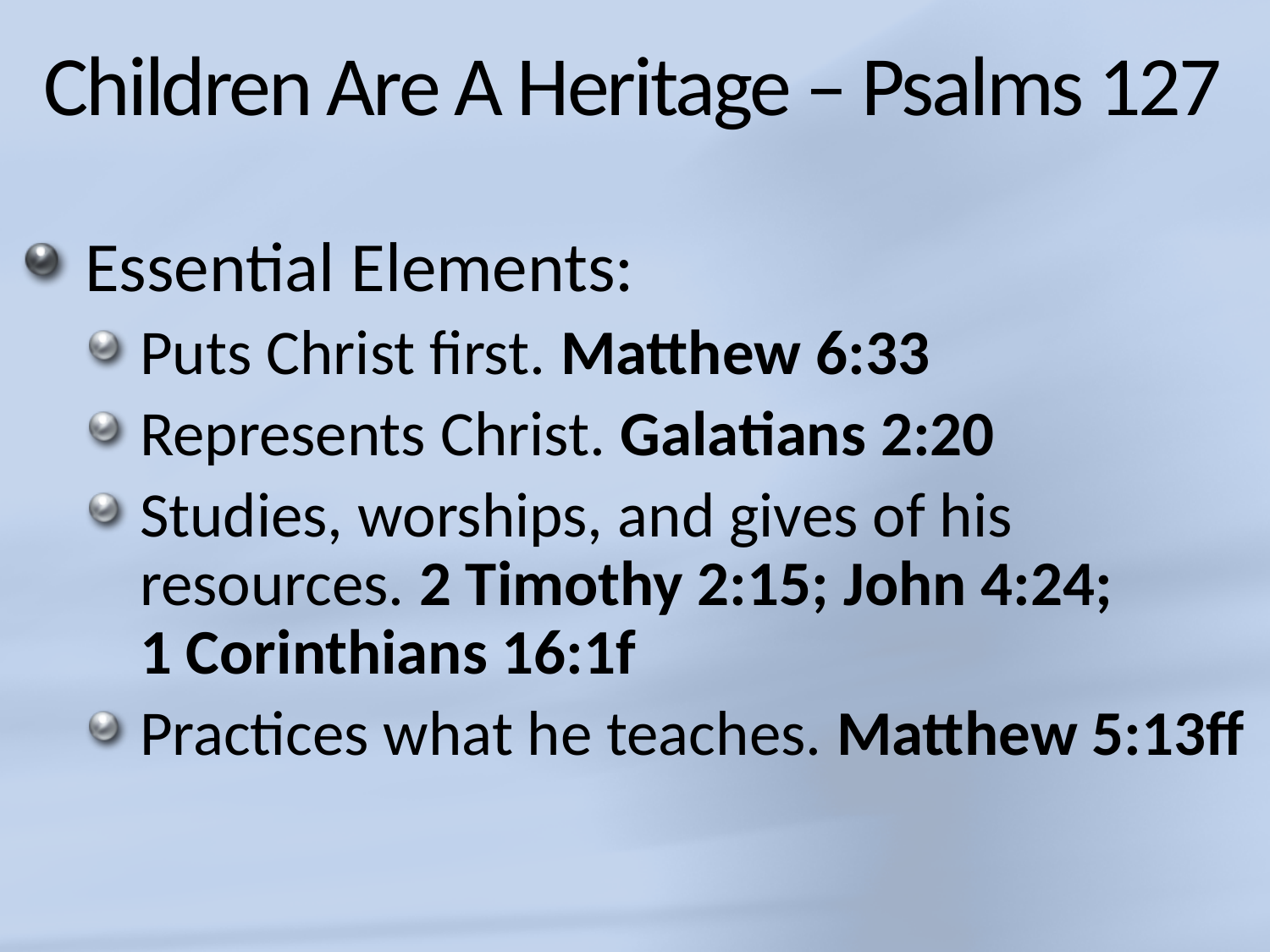

# Children Are A Heritage – Psalms 127
Essential Elements:
Puts Christ first. Matthew 6:33
Represents Christ. Galatians 2:20
Studies, worships, and gives of his resources. 2 Timothy 2:15; John 4:24;
1 Corinthians 16:1f
Practices what he teaches. Matthew 5:13ff